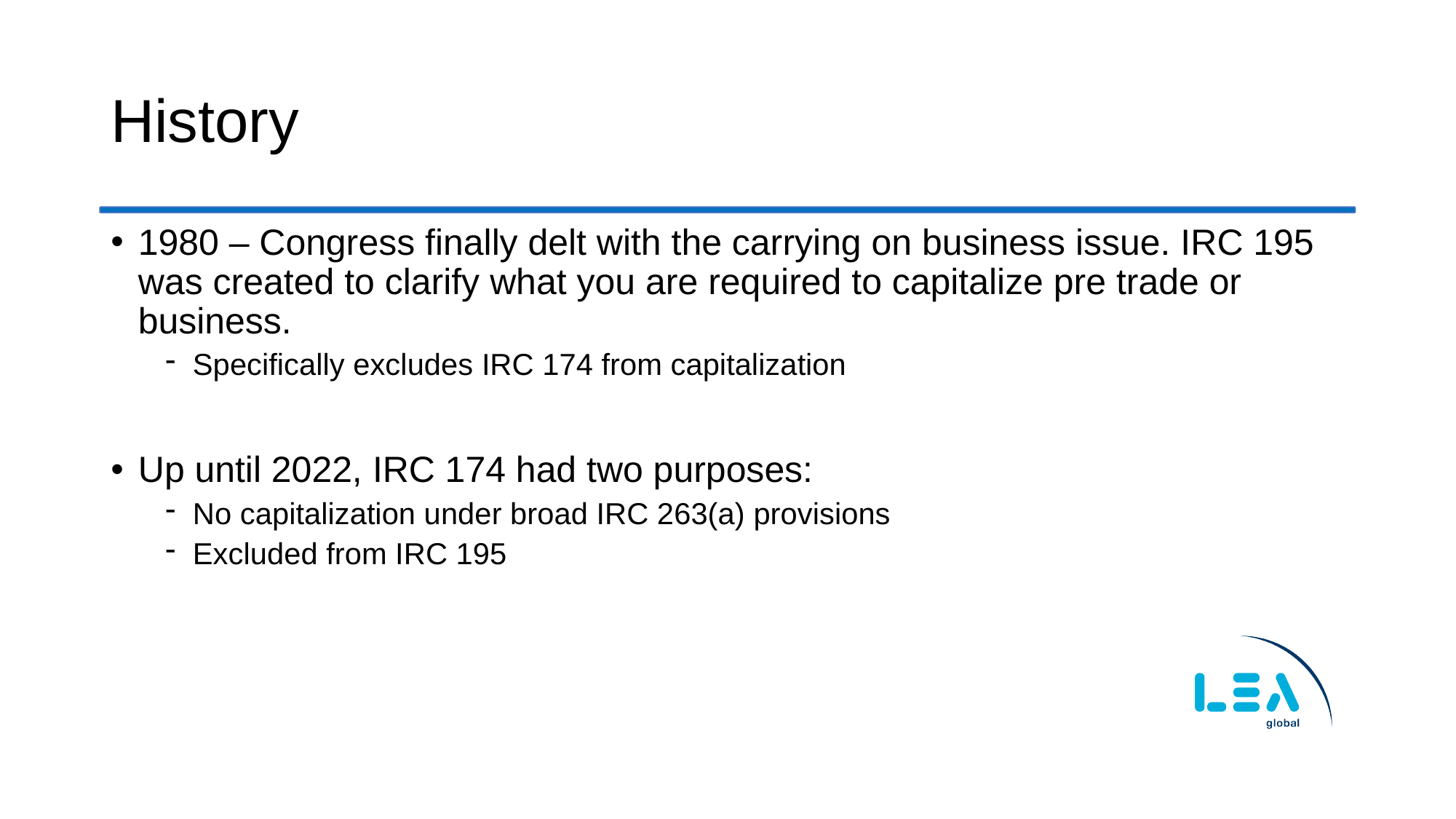

# History
1980 – Congress finally delt with the carrying on business issue. IRC 195 was created to clarify what you are required to capitalize pre trade or business.
Specifically excludes IRC 174 from capitalization

Up until 2022, IRC 174 had two purposes:
No capitalization under broad IRC 263(a) provisions
Excluded from IRC 195